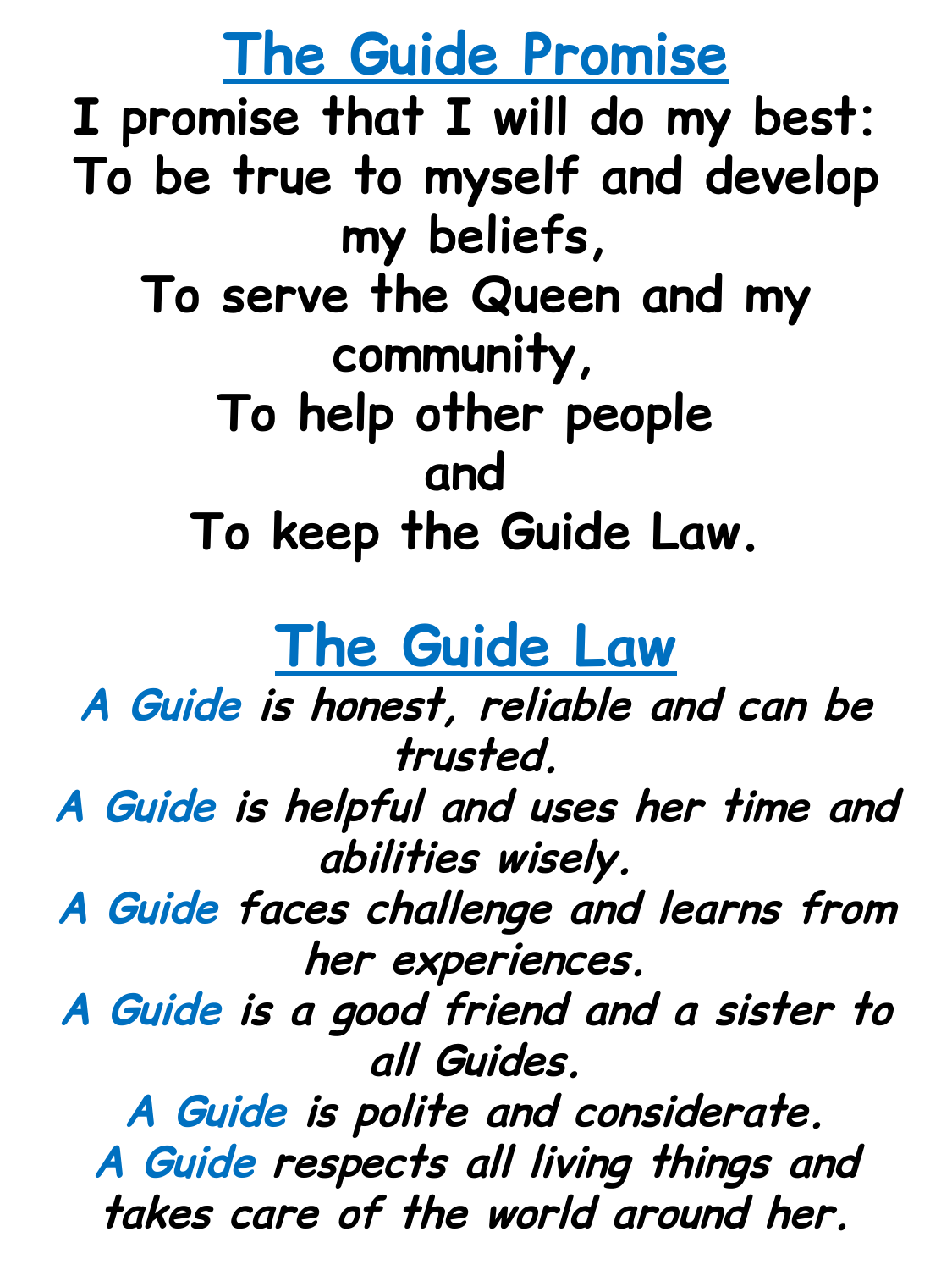

The Guide Promise
I promise that I will do my best:
To be true to myself and develop my beliefs,
To serve the Queen and my community,
To help other people
and
To keep the Guide Law.

The Guide Law
A Guide is honest, reliable and can be trusted.
A Guide is helpful and uses her time and abilities wisely.
A Guide faces challenge and learns from her experiences.
A Guide is a good friend and a sister to all Guides.
A Guide is polite and considerate.
A Guide respects all living things and takes care of the world around her.